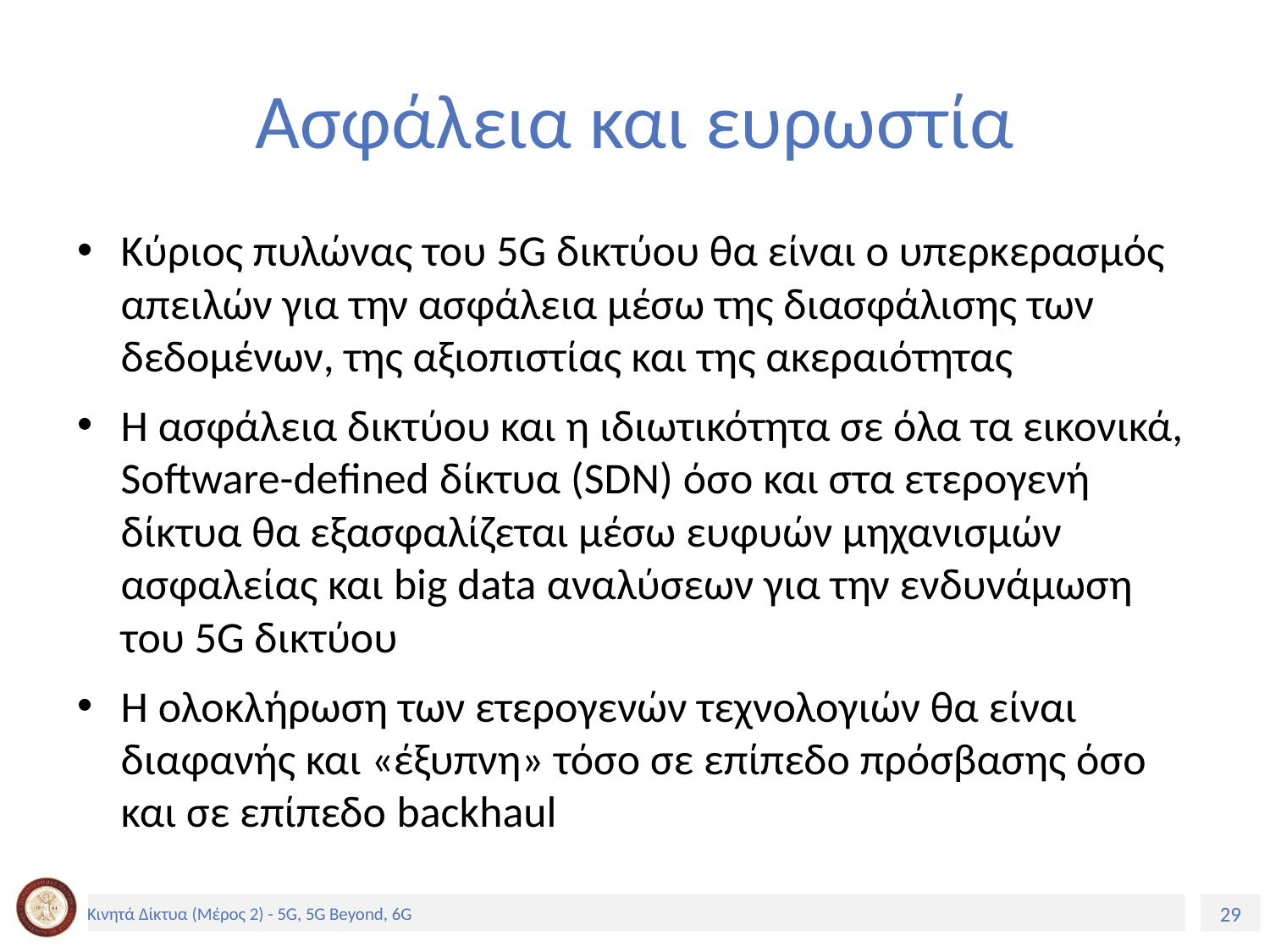

# Ασφάλεια και ευρωστία
Κύριος πυλώνας του 5G δικτύου θα είναι ο υπερκερασμός απειλών για την ασφάλεια μέσω της διασφάλισης των δεδομένων, της αξιοπιστίας και της ακεραιότητας
Η ασφάλεια δικτύου και η ιδιωτικότητα σε όλα τα εικονικά, Software-defined δίκτυα (SDN) όσο και στα ετερογενή δίκτυα θα εξασφαλίζεται μέσω ευφυών μηχανισμών ασφαλείας και big data αναλύσεων για την ενδυνάμωση του 5G δικτύου
Η ολοκλήρωση των ετερογενών τεχνολογιών θα είναι διαφανής και «έξυπνη» τόσο σε επίπεδο πρόσβασης όσο και σε επίπεδο backhaul